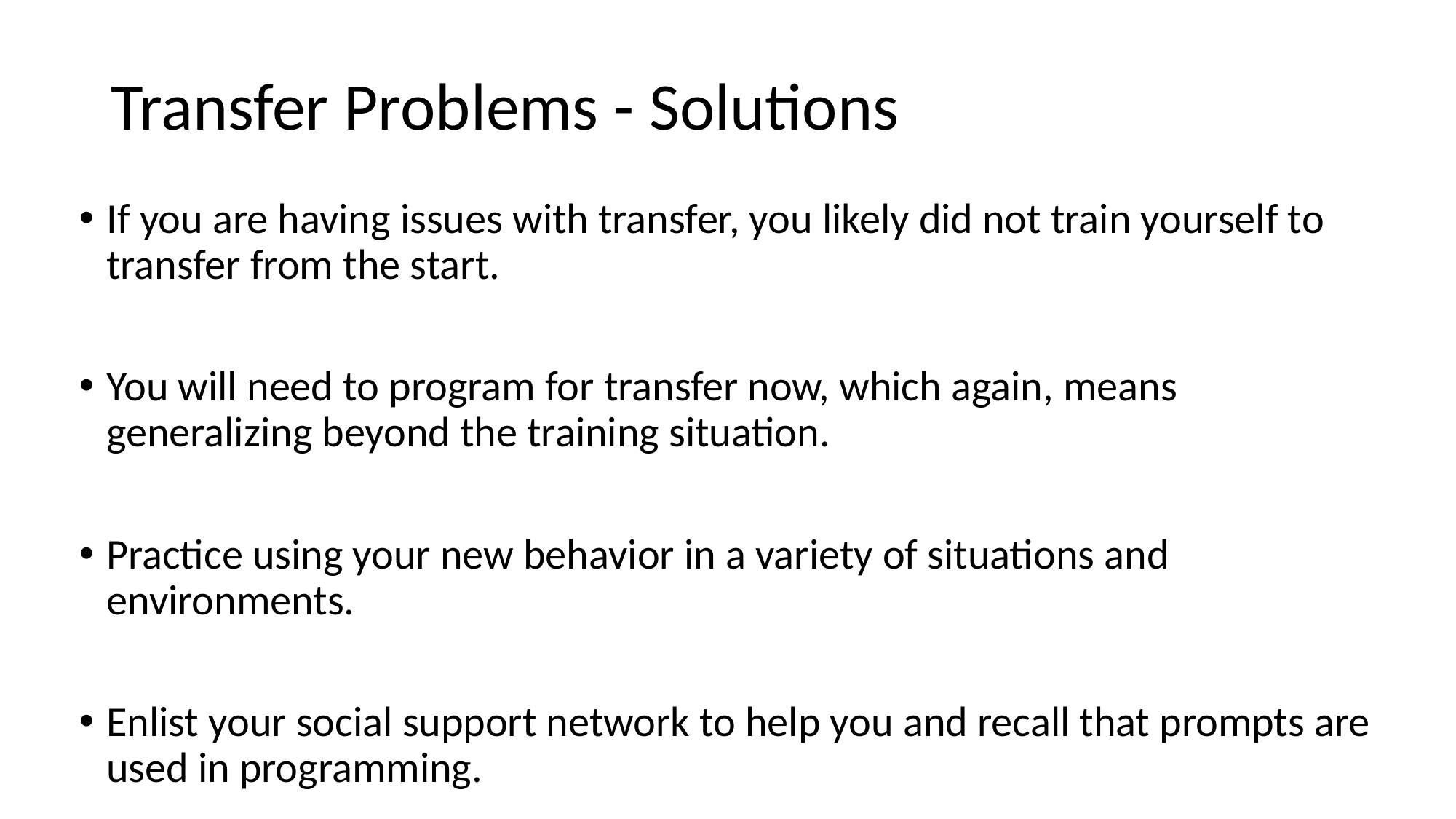

# Transfer Problems - Solutions
If you are having issues with transfer, you likely did not train yourself to transfer from the start.

You will need to program for transfer now, which again, means generalizing beyond the training situation.

Practice using your new behavior in a variety of situations and environments.

Enlist your social support network to help you and recall that prompts are used in programming.